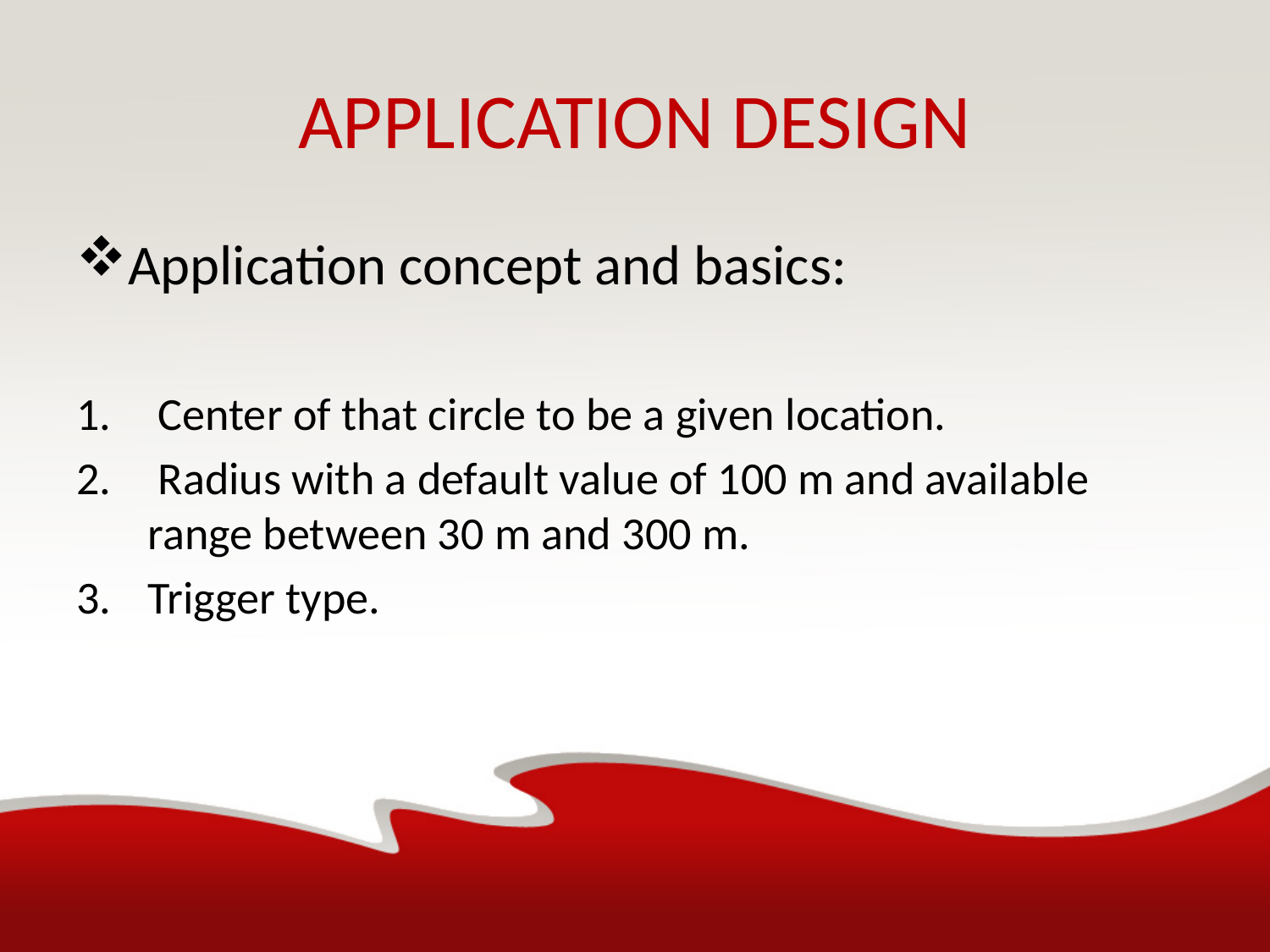

# APPLICATION DESIGN
Application concept and basics:

 Center of that circle to be a given location.
 Radius with a default value of 100 m and available range between 30 m and 300 m.
Trigger type.